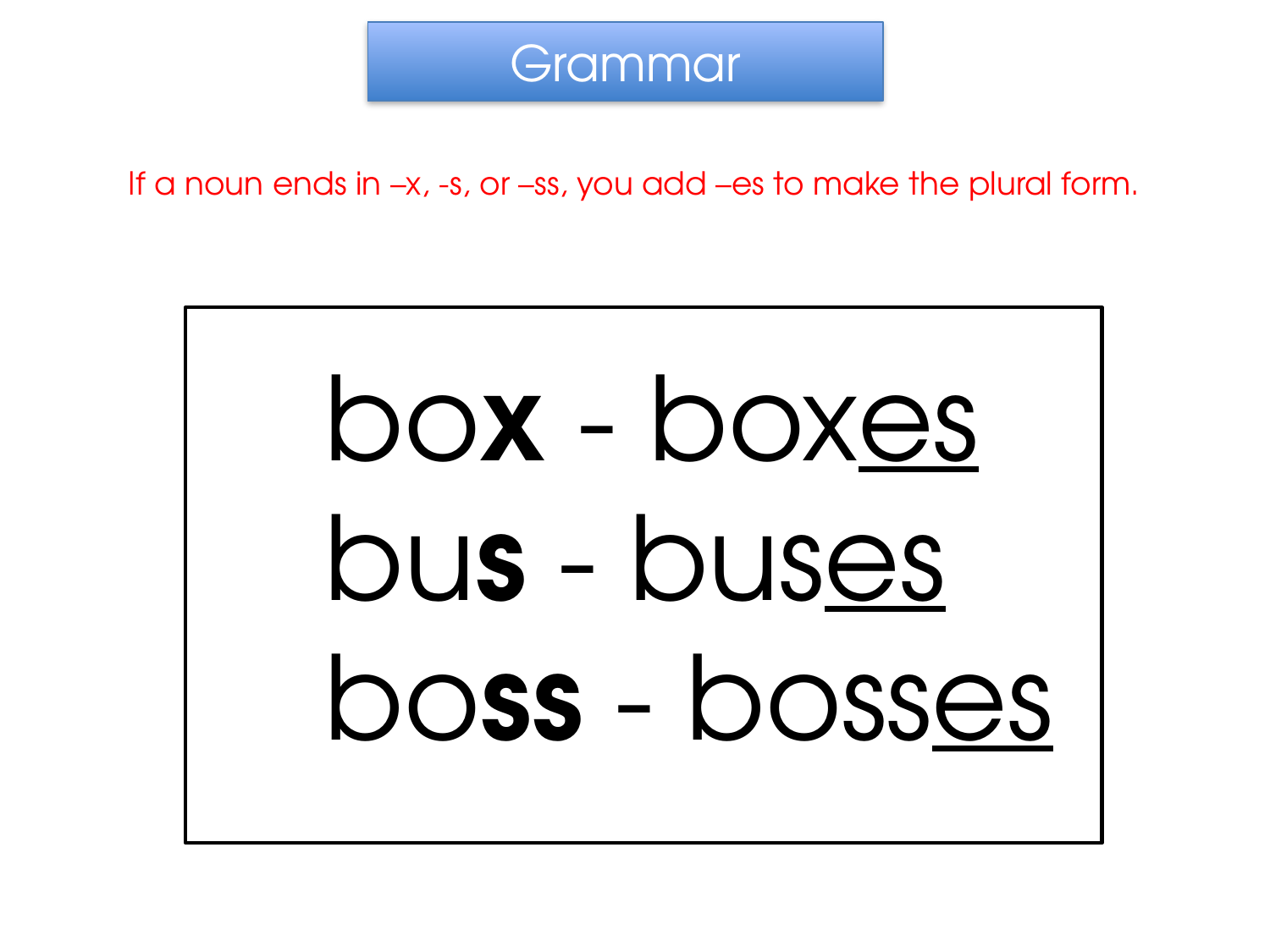

Grammar
If a noun ends in –x, -s, or –ss, you add –es to make the plural form.
	box - boxes
	bus - buses
	boss - bosses